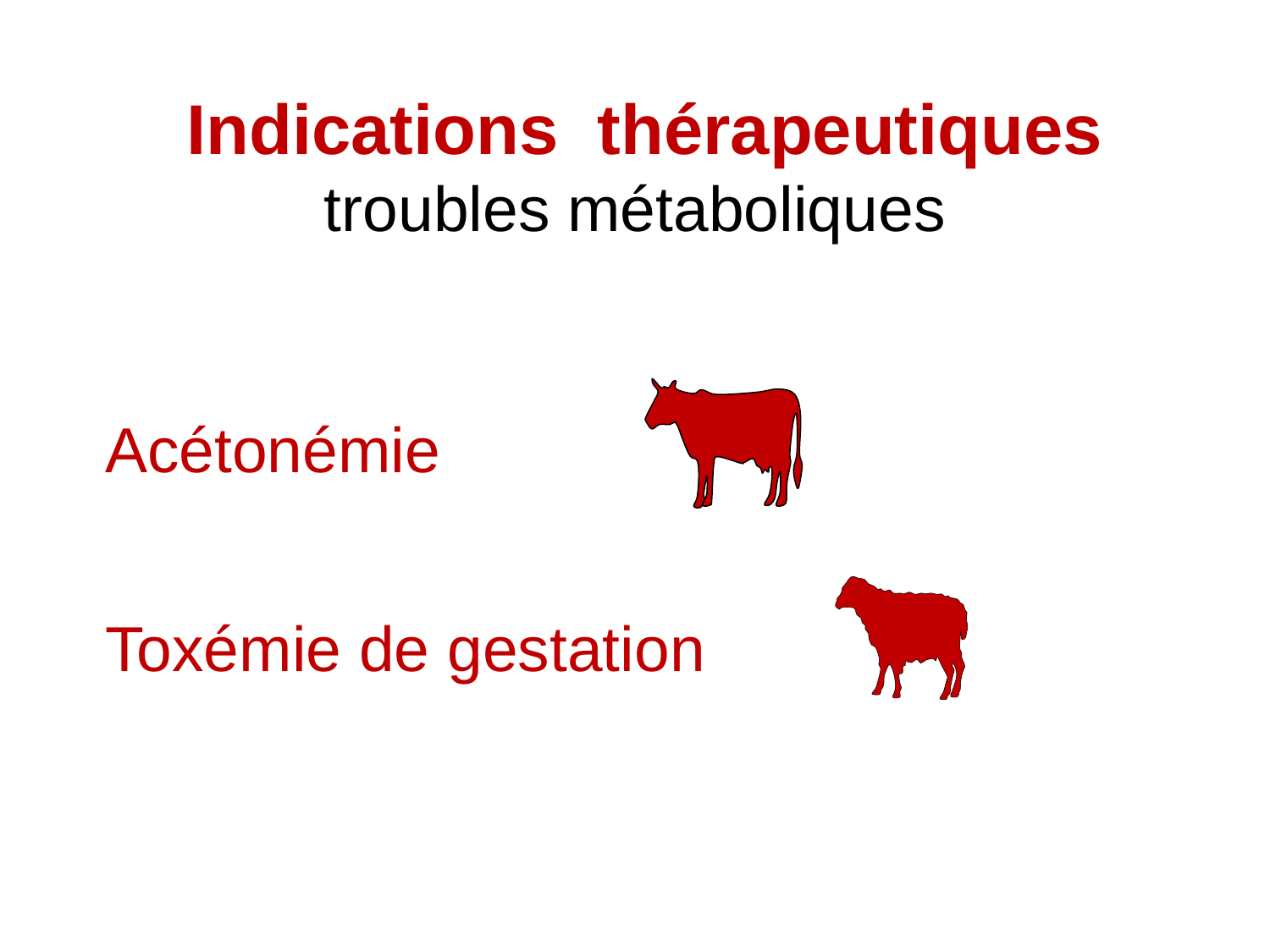

# Indications  thérapeutiques troubles métaboliques

Acétonémie

Toxémie de gestation